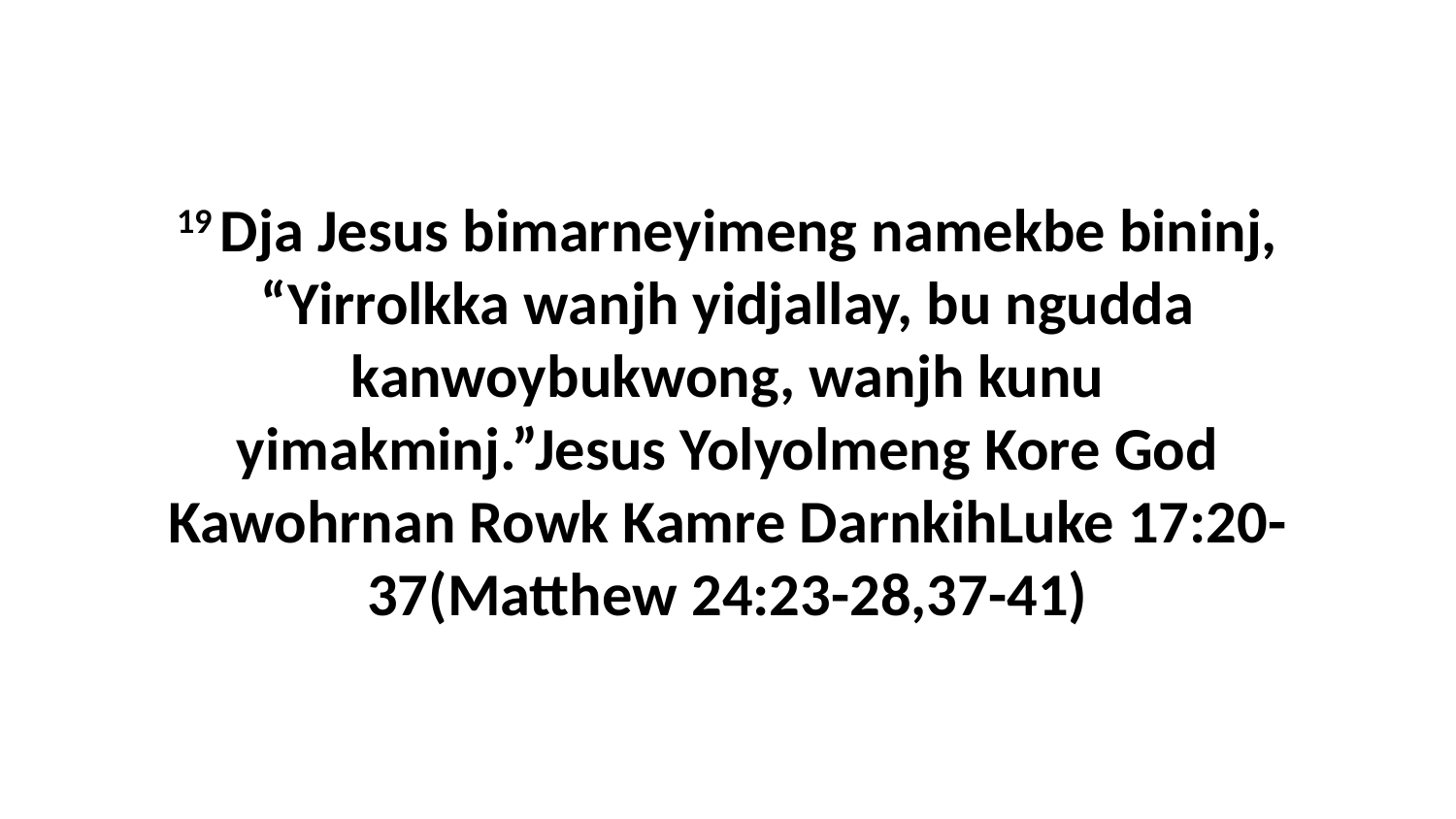

19 Dja Jesus bimarneyimeng namekbe bininj, “Yirrolkka wanjh yidjallay, bu ngudda kanwoybukwong, wanjh kunu yimakminj.”Jesus Yolyolmeng Kore God Kawohrnan Rowk Kamre DarnkihLuke 17:20-37(Matthew 24:23-28,37-41)